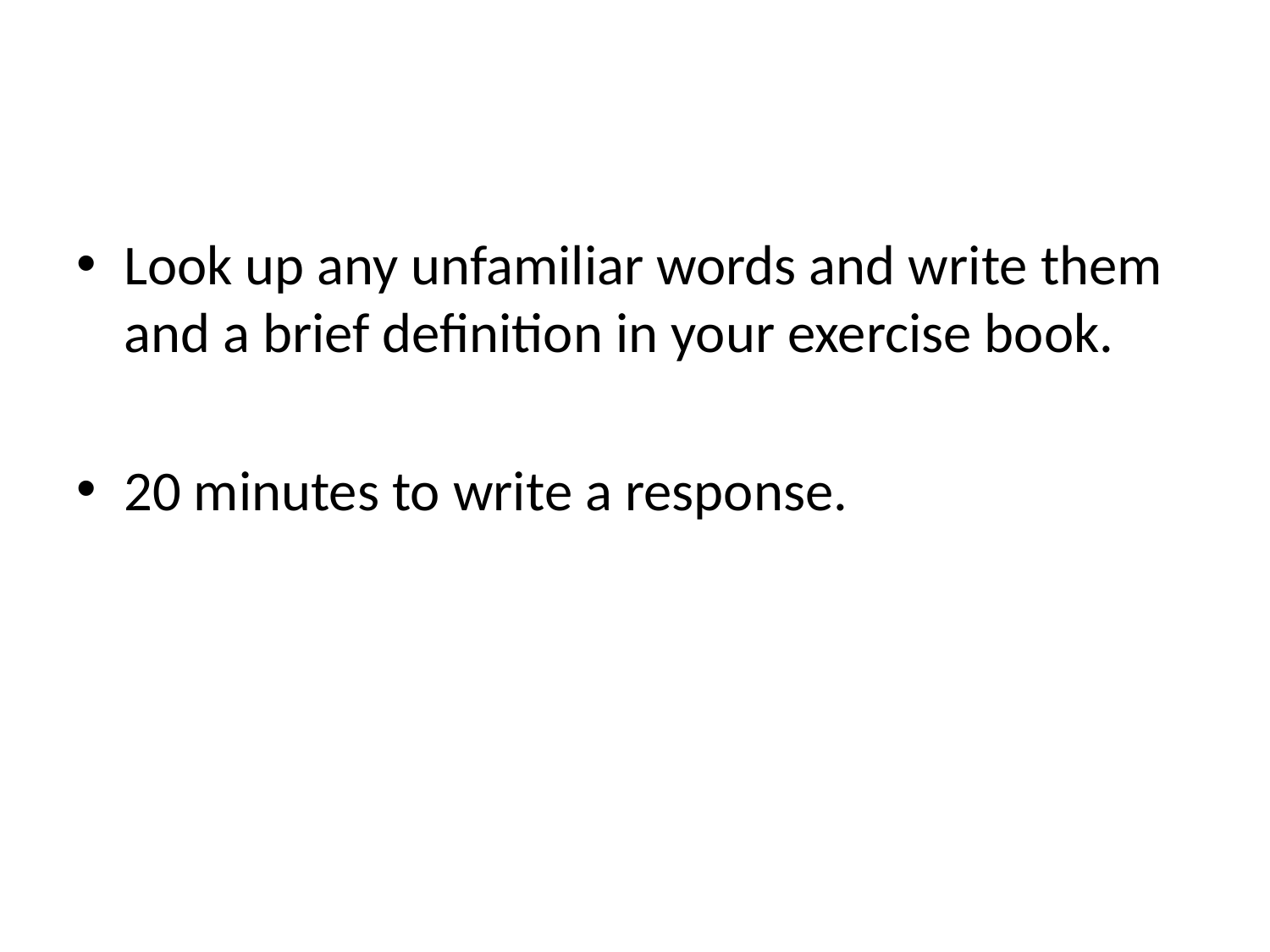

#
Look up any unfamiliar words and write them and a brief definition in your exercise book.

20 minutes to write a response.